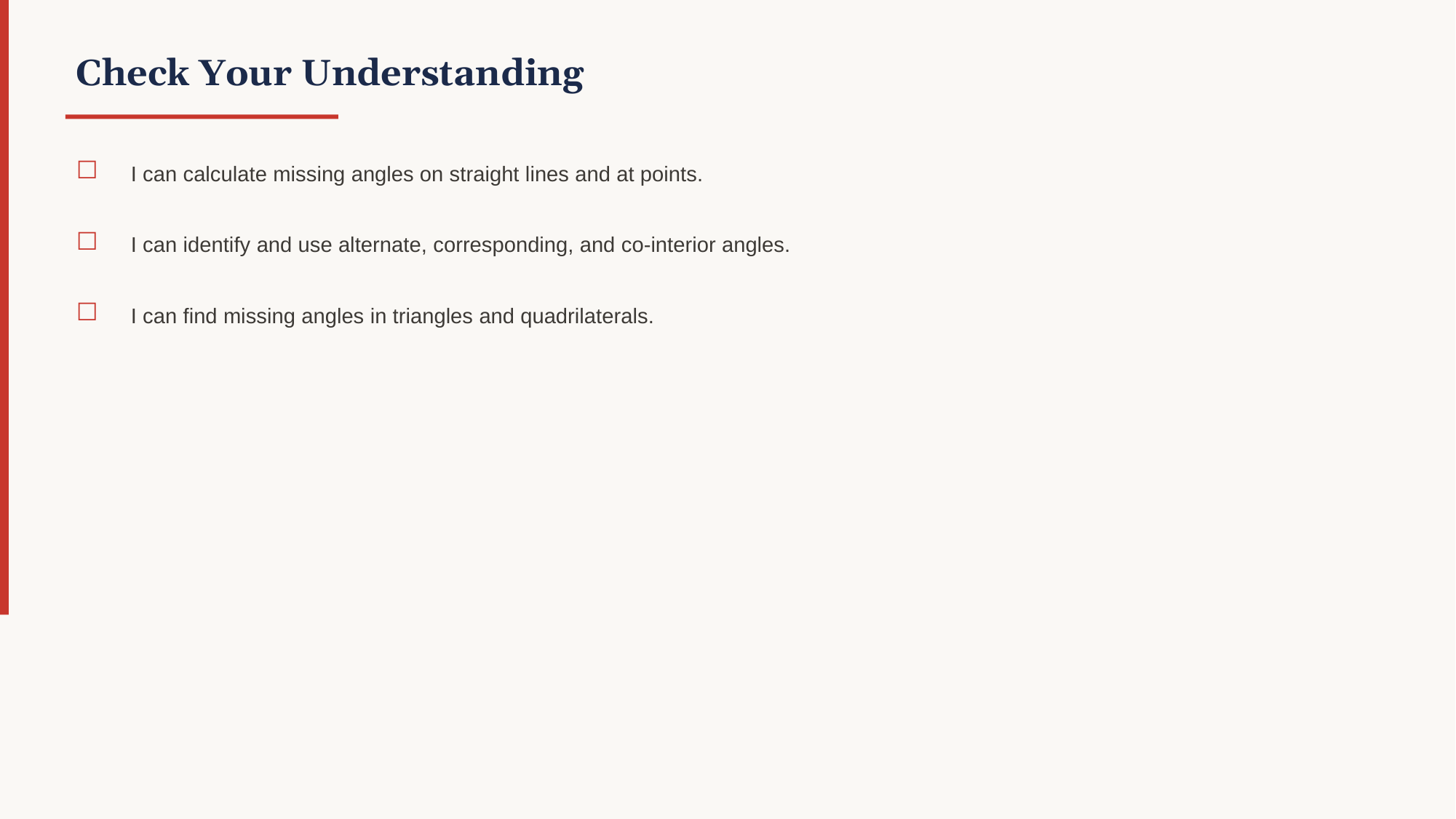

Check Your Understanding

☐
I can calculate missing angles on straight lines and at points.
☐
I can identify and use alternate, corresponding, and co-interior angles.
☐
I can find missing angles in triangles and quadrilaterals.